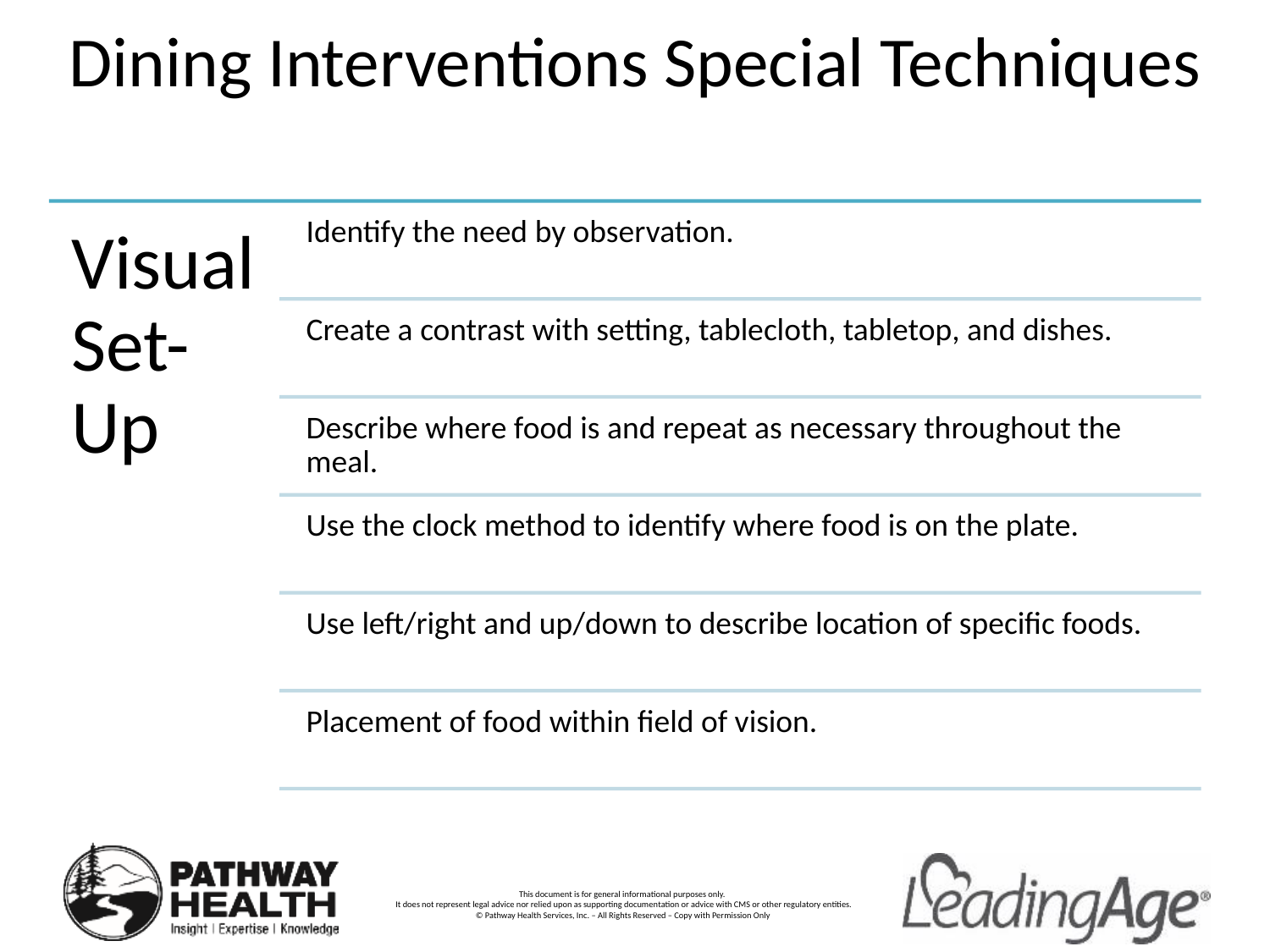

# Dining Interventions Special Techniques
Visual Set-Up
Identify the need by observation.
Create a contrast with setting, tablecloth, tabletop, and dishes.
Describe where food is and repeat as necessary throughout the meal.
Use the clock method to identify where food is on the plate.
Use left/right and up/down to describe location of specific foods.
Placement of food within field of vision.